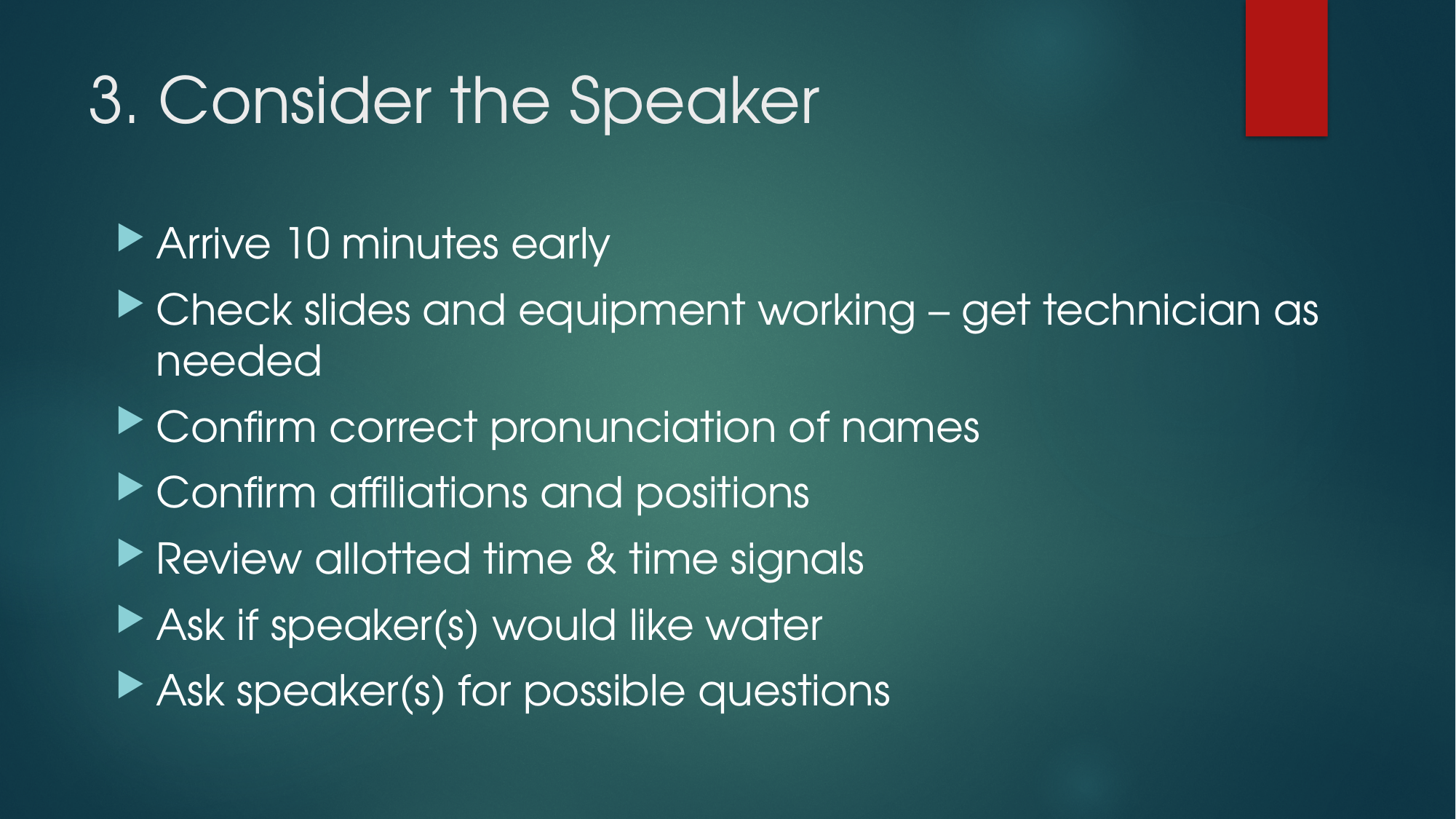

# 3. Consider the Speaker
Arrive 10 minutes early
Check slides and equipment working – get technician as needed
Confirm correct pronunciation of names
Confirm affiliations and positions
Review allotted time & time signals
Ask if speaker(s) would like water
Ask speaker(s) for possible questions